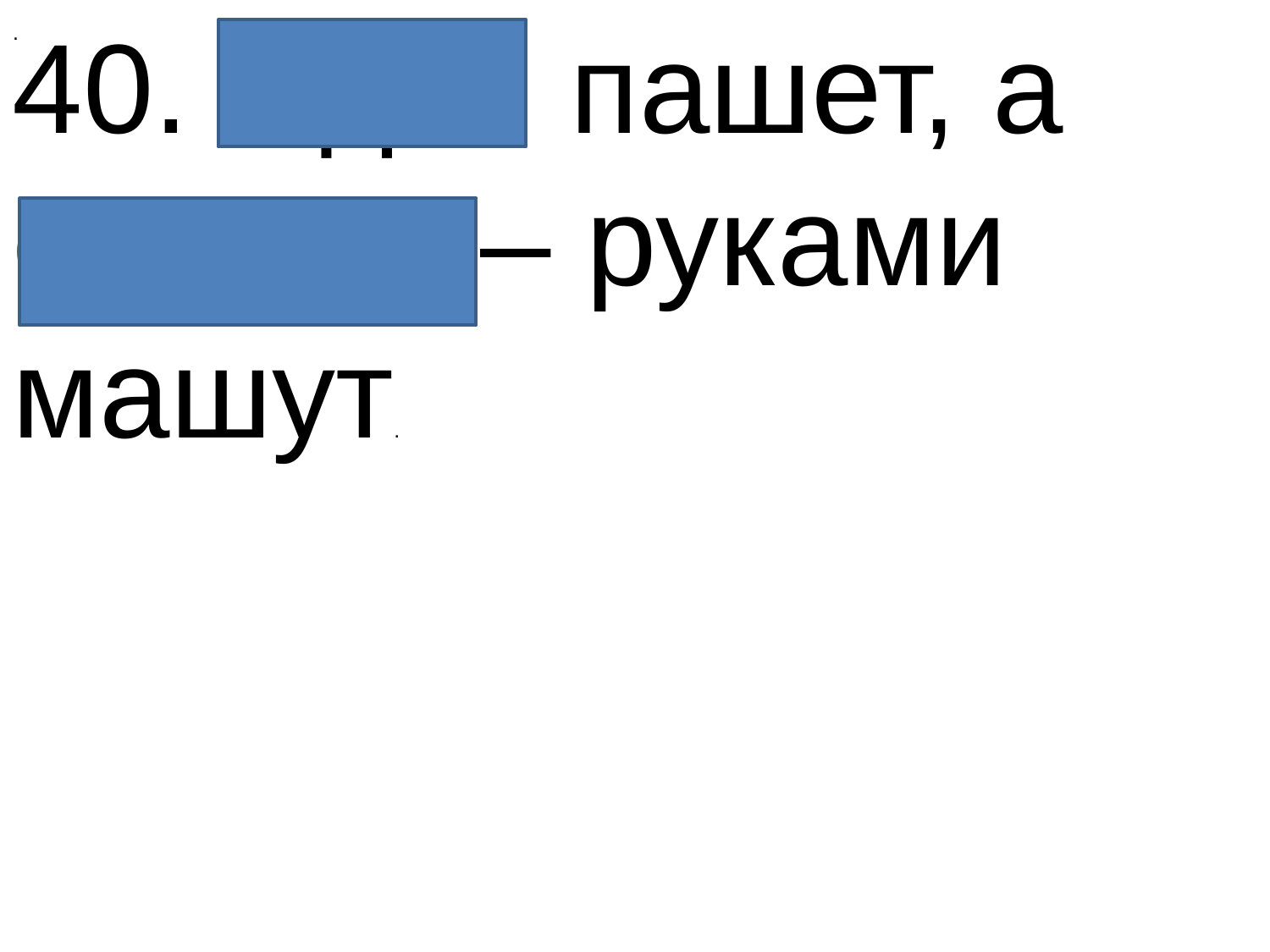

40. Один пашет, а семеро – руками машут.
.